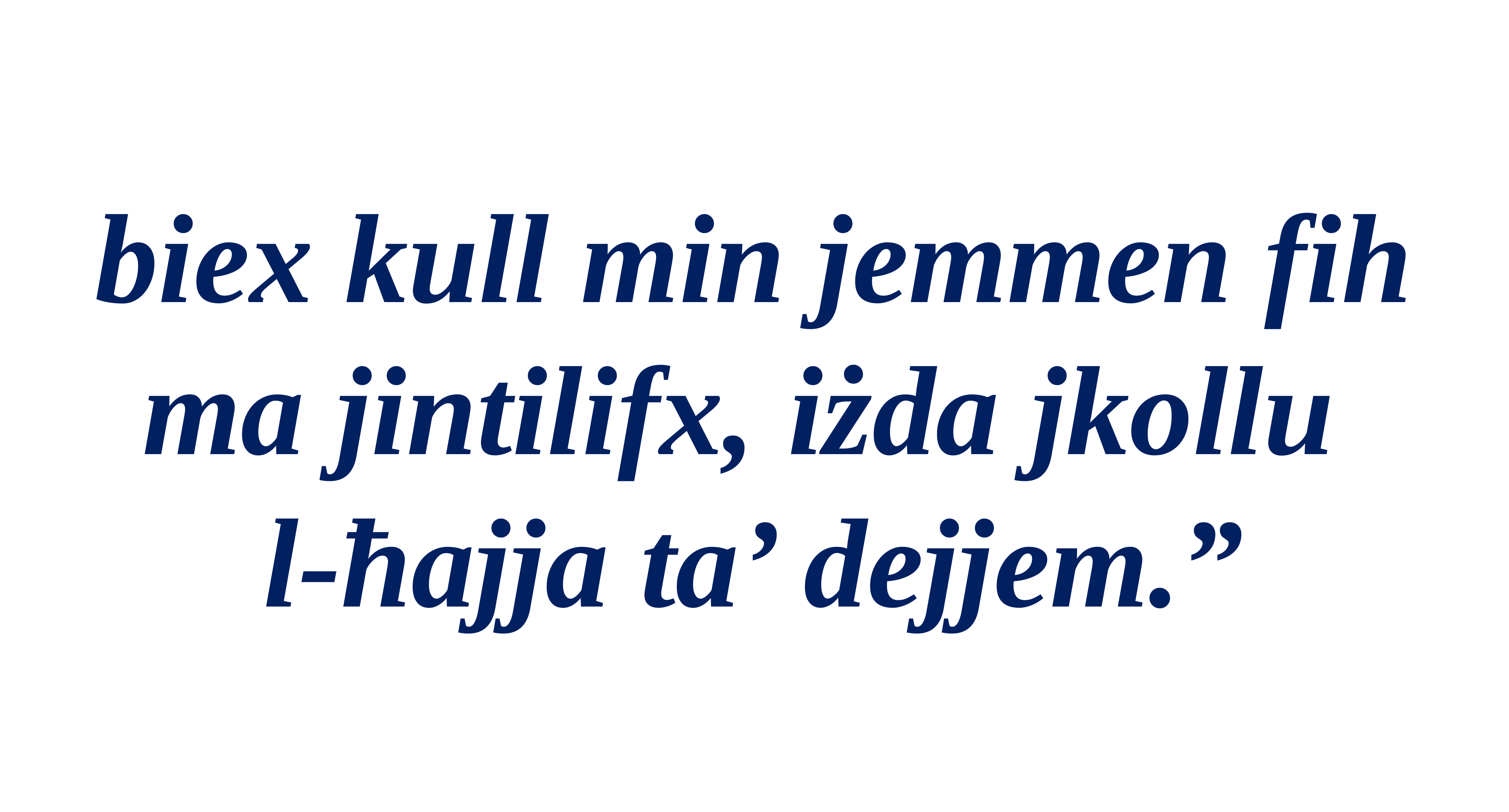

#
biex kull min jemmen fih ma jintilifx, iżda jkollu
l-ħajja ta’ dejjem.”